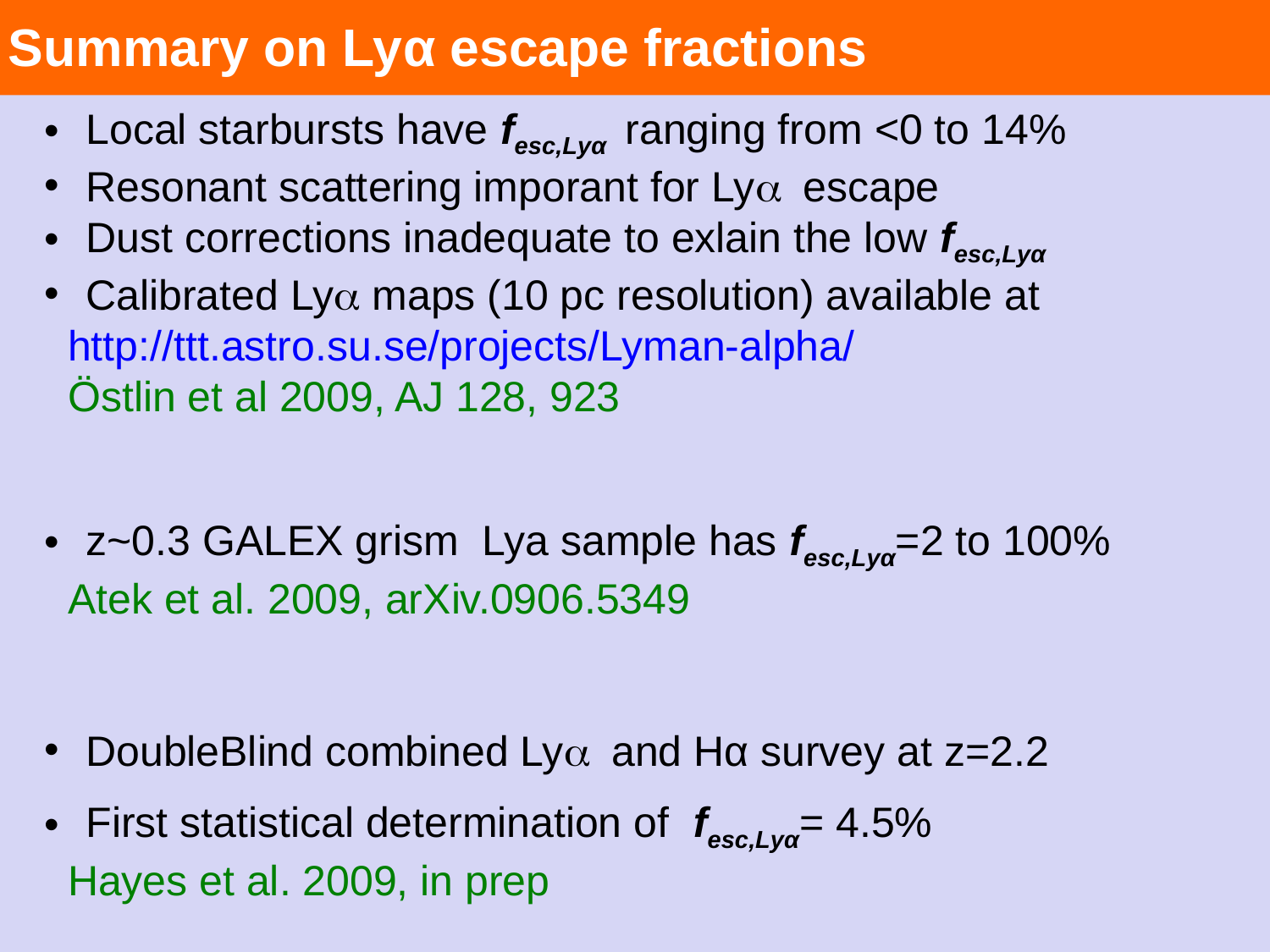

Summary on Lyα escape fractions
 Local starbursts have fesc,Lyα  ranging from <0 to 14%
 Resonant scattering imporant for Lyα escape
 Dust corrections inadequate to exlain the low fesc,Lyα
 Calibrated Lyα maps (10 pc resolution) available at
  http://ttt.astro.su.se/projects/Lyman-alpha/
  Östlin et al 2009, AJ 128, 923

 z~0.3 GALEX grism  Lya sample has fesc,Lyα=2 to 100%
  Atek et al. 2009, arXiv.0906.5349

 DoubleBlind combined Lyα and Hα survey at z=2.2
 First statistical determination of  fesc,Lyα= 4.5%
  Hayes et al. 2009, in prep